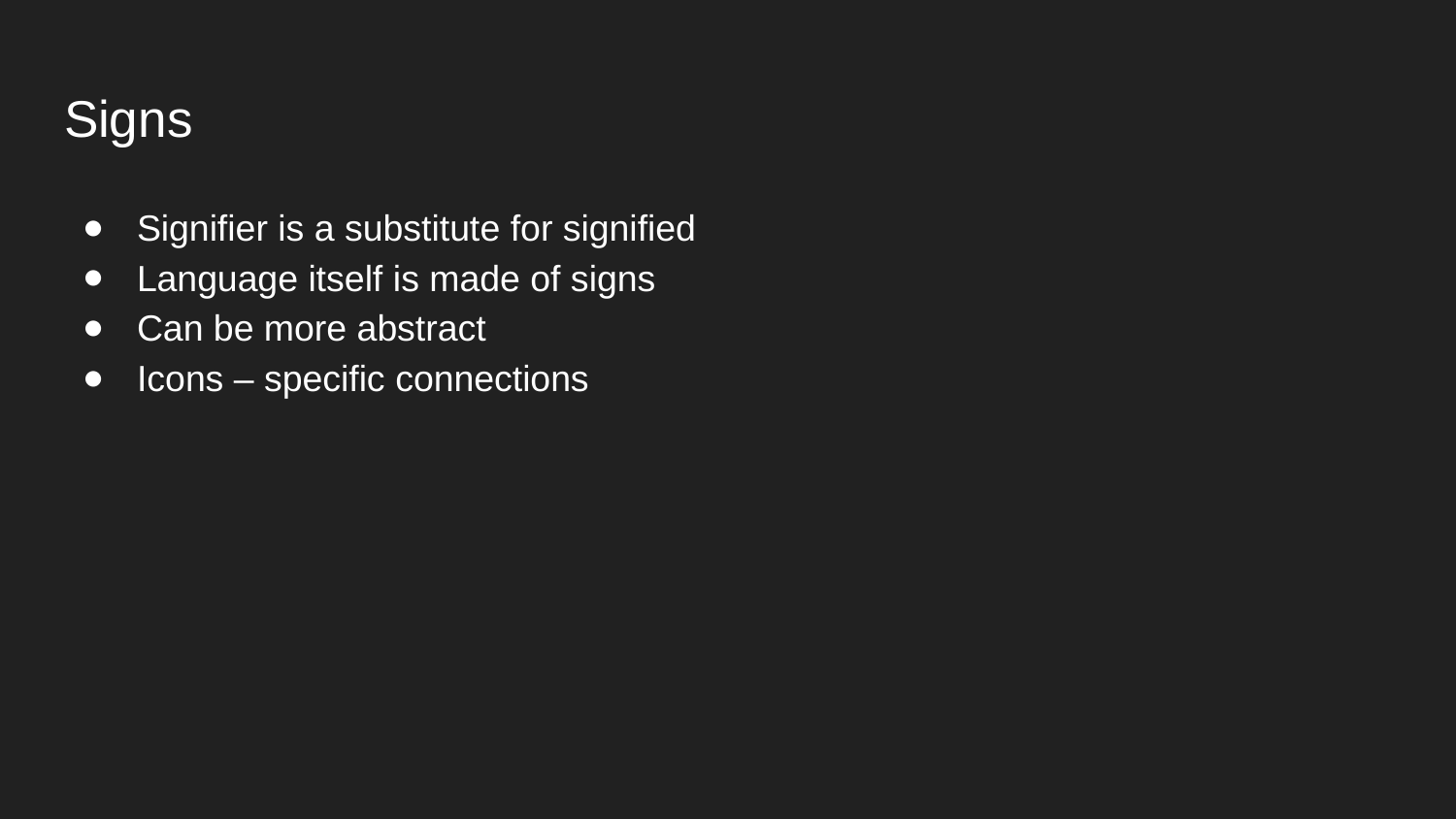

# Signs
Signifier is a substitute for signified
Language itself is made of signs
Can be more abstract
Icons – specific connections